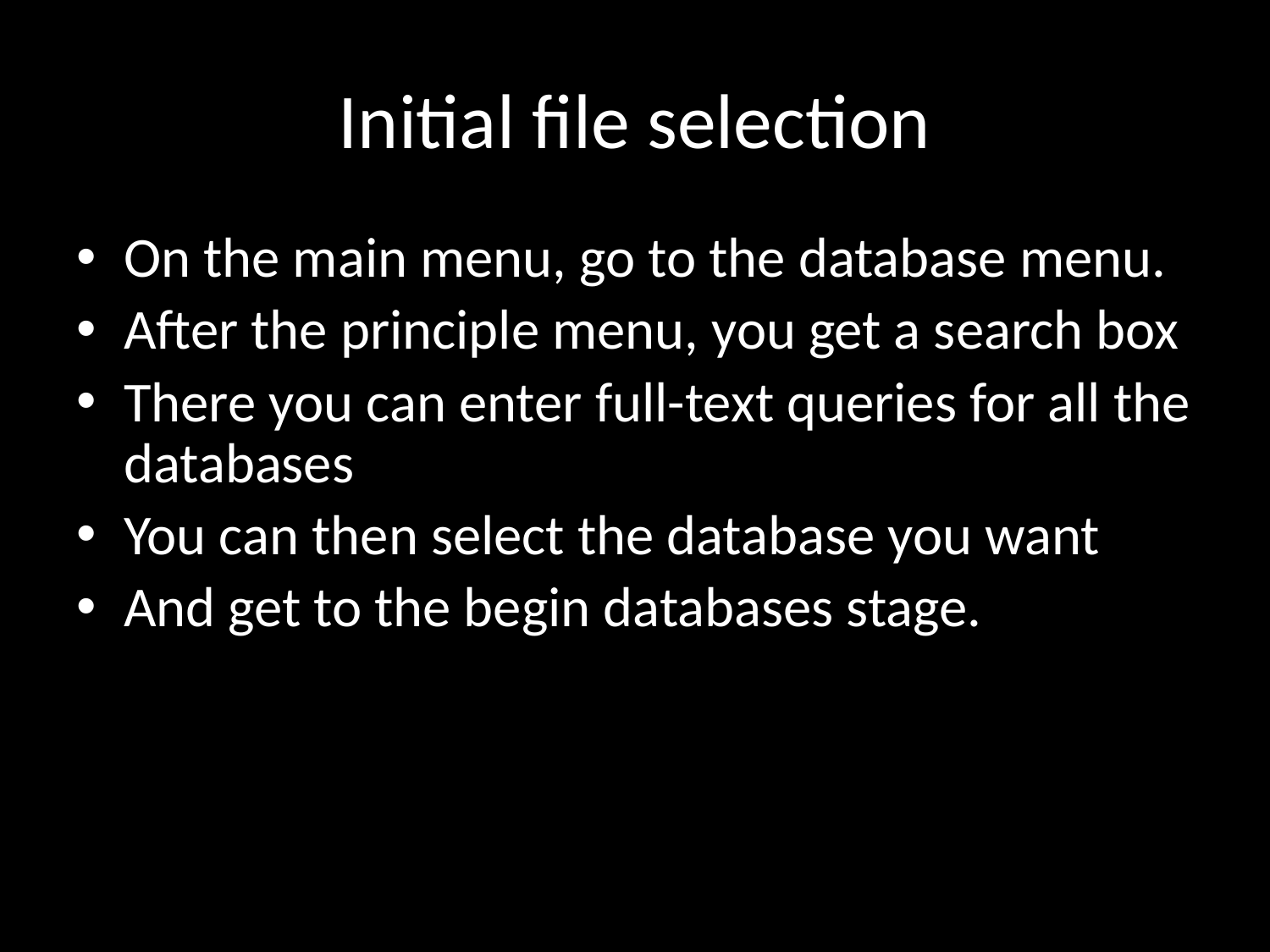

# Initial file selection
On the main menu, go to the database menu.
After the principle menu, you get a search box
There you can enter full-text queries for all the databases
You can then select the database you want
And get to the begin databases stage.